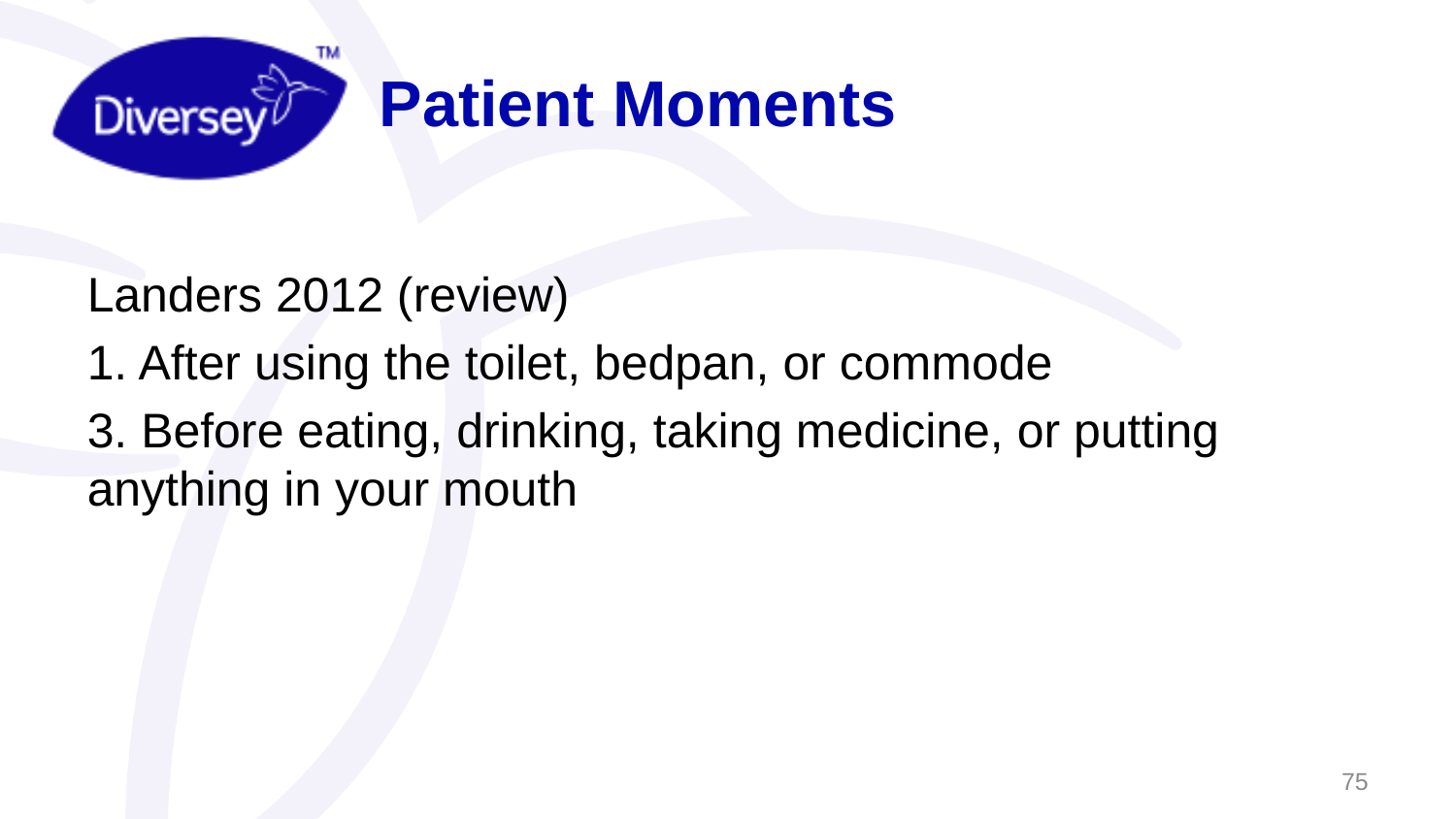

# Patient Moments
Landers 2012 (review)
1. After using the toilet, bedpan, or commode
3. Before eating, drinking, taking medicine, or putting anything in your mouth
75